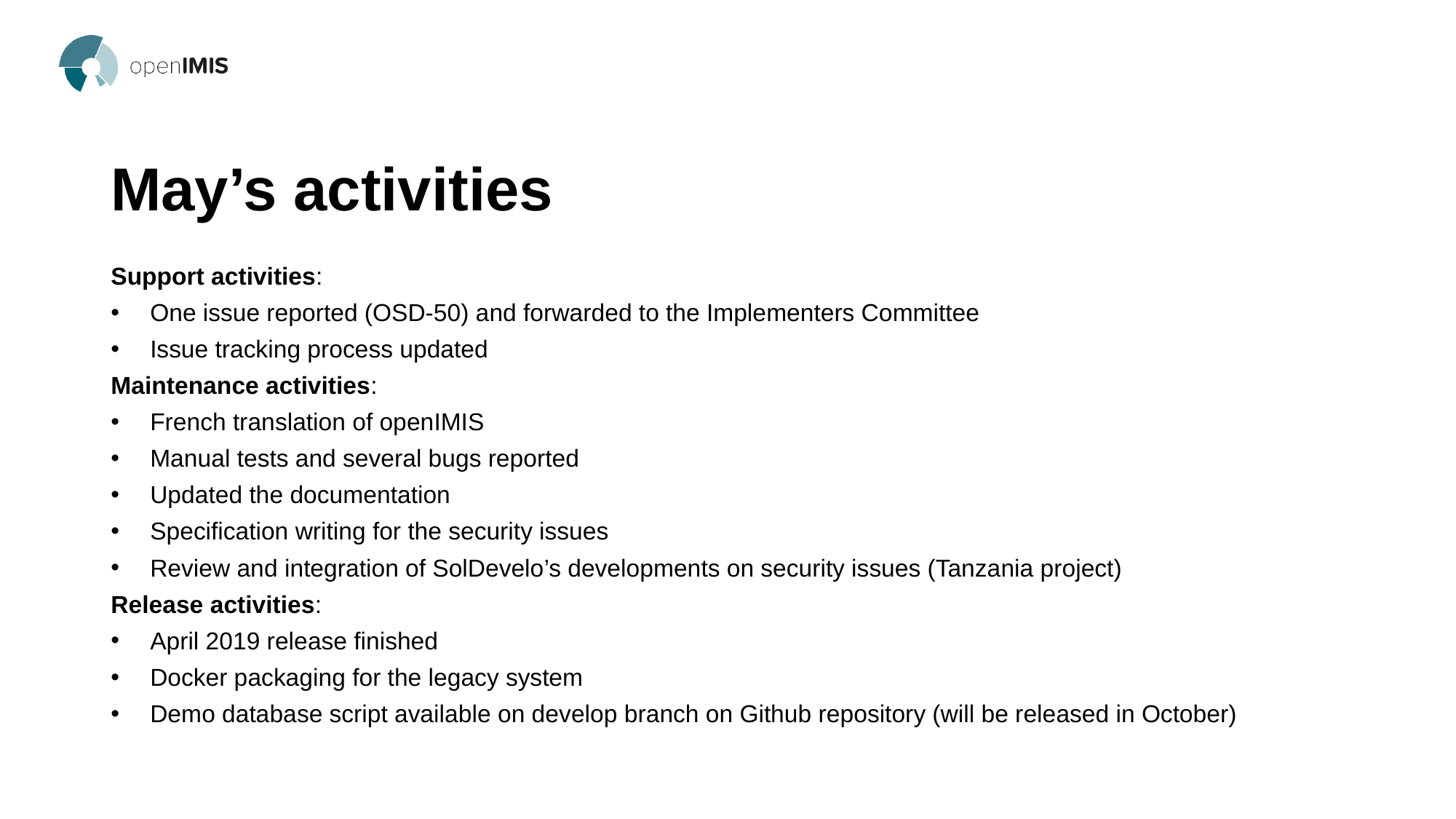

# May’s activities
Support activities:
One issue reported (OSD-50) and forwarded to the Implementers Committee
Issue tracking process updated
Maintenance activities:
French translation of openIMIS
Manual tests and several bugs reported
Updated the documentation
Specification writing for the security issues
Review and integration of SolDevelo’s developments on security issues (Tanzania project)
Release activities:
April 2019 release finished
Docker packaging for the legacy system
Demo database script available on develop branch on Github repository (will be released in October)